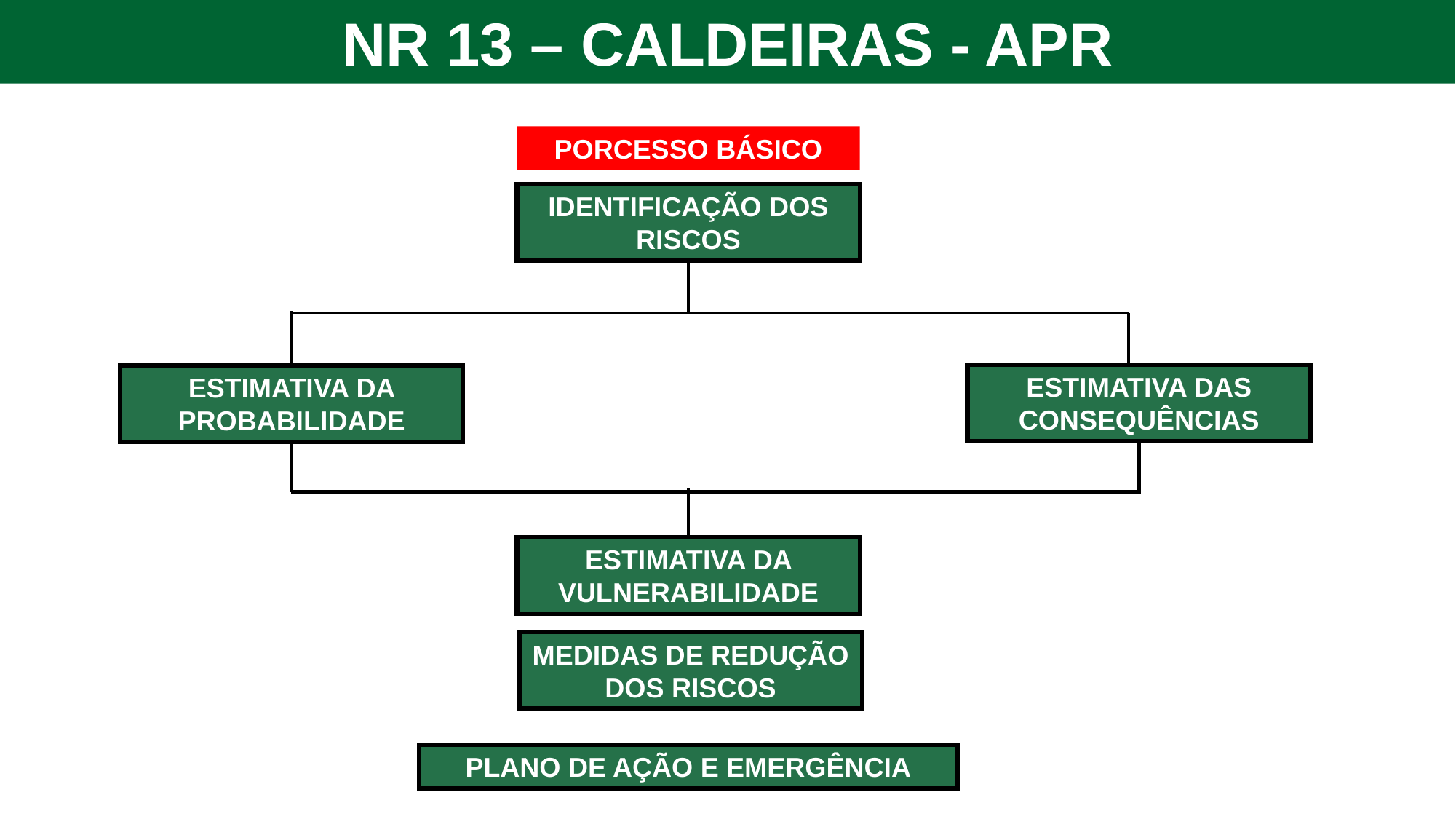

NR 13 – CALDEIRAS - APR
PORCESSO BÁSICO
IDENTIFICAÇÃO DOS RISCOS
ESTIMATIVA DAS CONSEQUÊNCIAS
ESTIMATIVA DA PROBABILIDADE
ESTIMATIVA DA VULNERABILIDADE
MEDIDAS DE REDUÇÃO DOS RISCOS
PLANO DE AÇÃO E EMERGÊNCIA